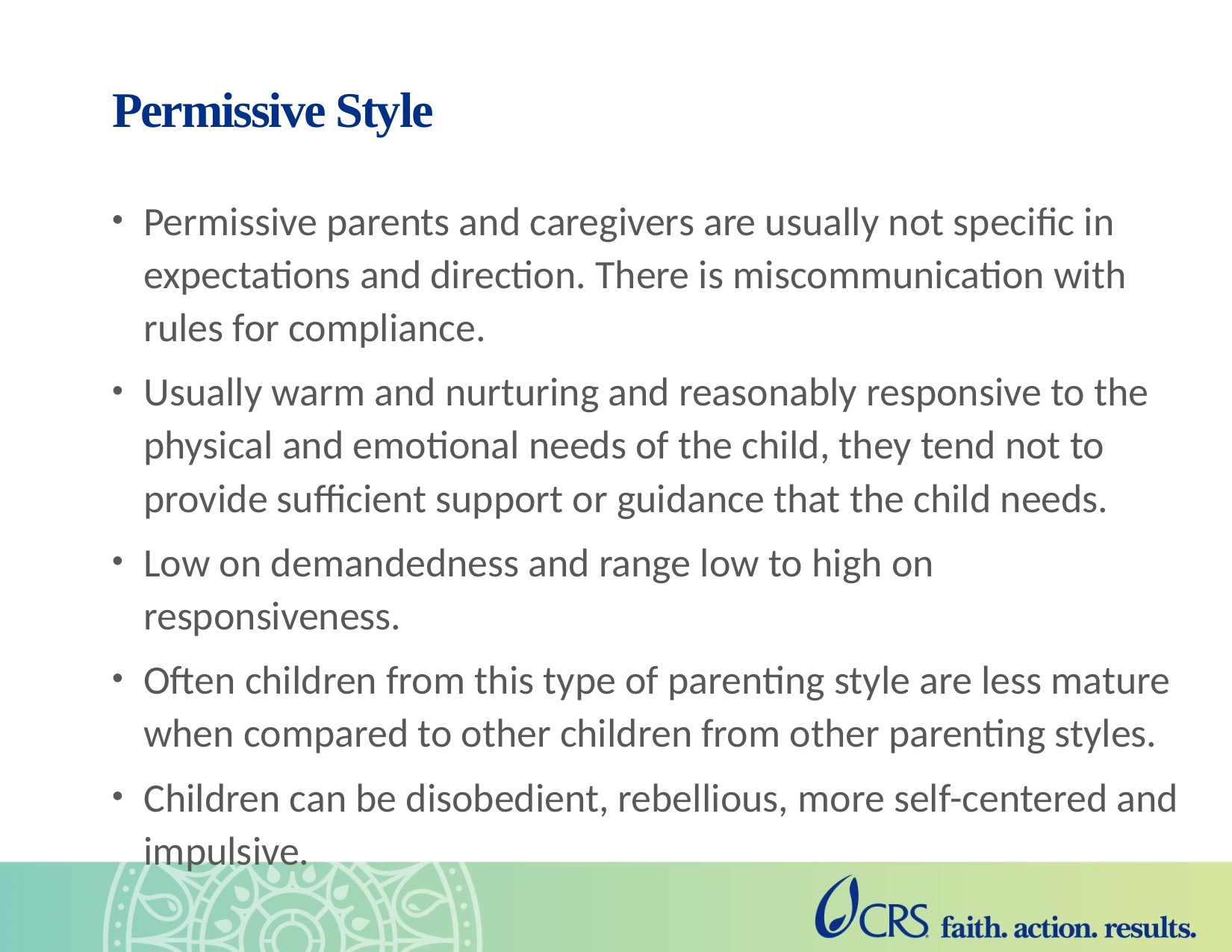

# Permissive Style
Permissive parents and caregivers are usually not specific in expectations and direction. There is miscommunication with rules for compliance.
Usually warm and nurturing and reasonably responsive to the physical and emotional needs of the child, they tend not to provide sufficient support or guidance that the child needs.
Low on demandedness and range low to high on responsiveness.
Often children from this type of parenting style are less mature when compared to other children from other parenting styles.
Children can be disobedient, rebellious, more self-centered and impulsive.